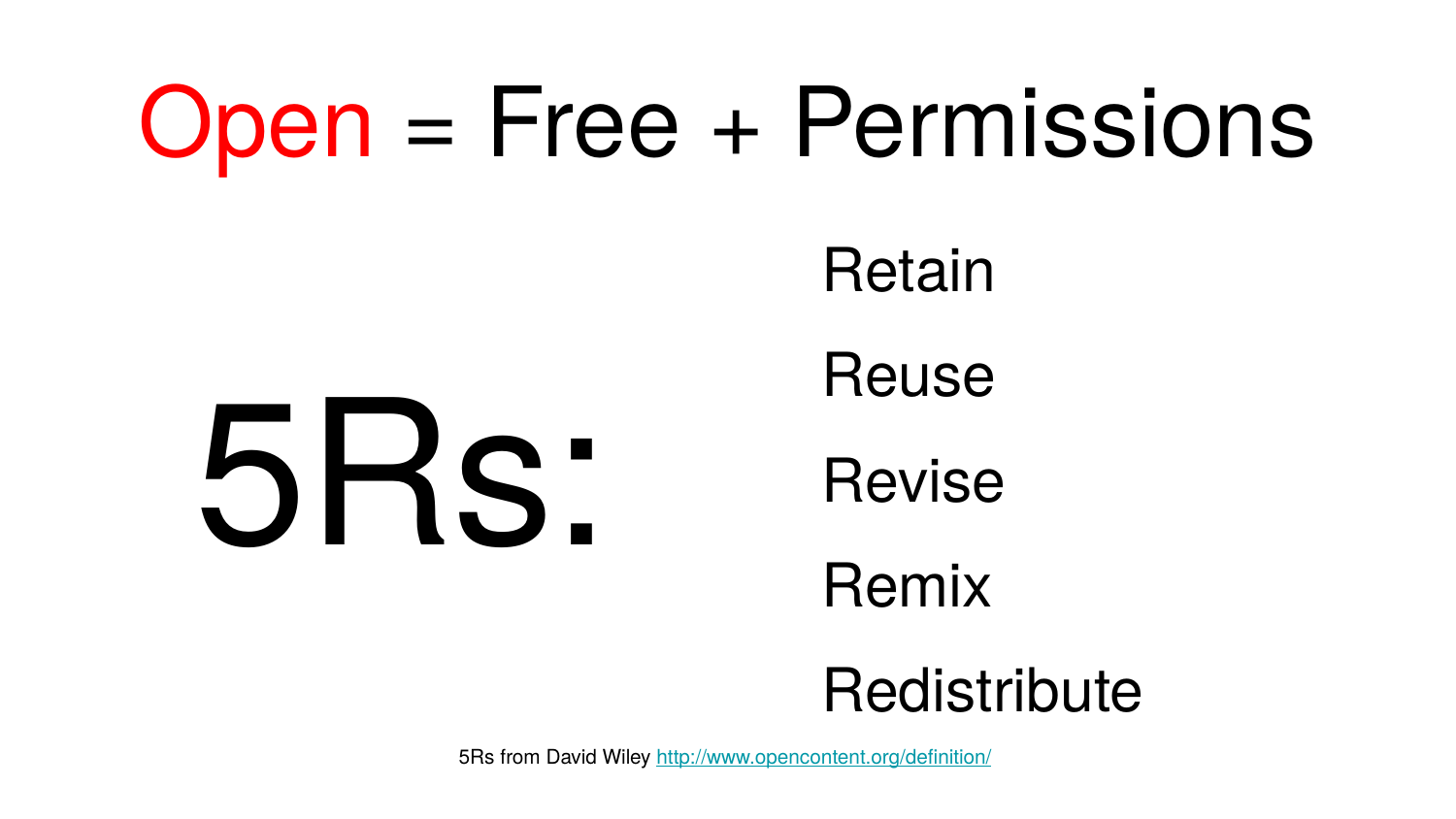

# Open = Free + Permissions
Retain
Reuse
Revise
Remix
Redistribute
5Rs:
5Rs from David Wiley http://www.opencontent.org/definition/